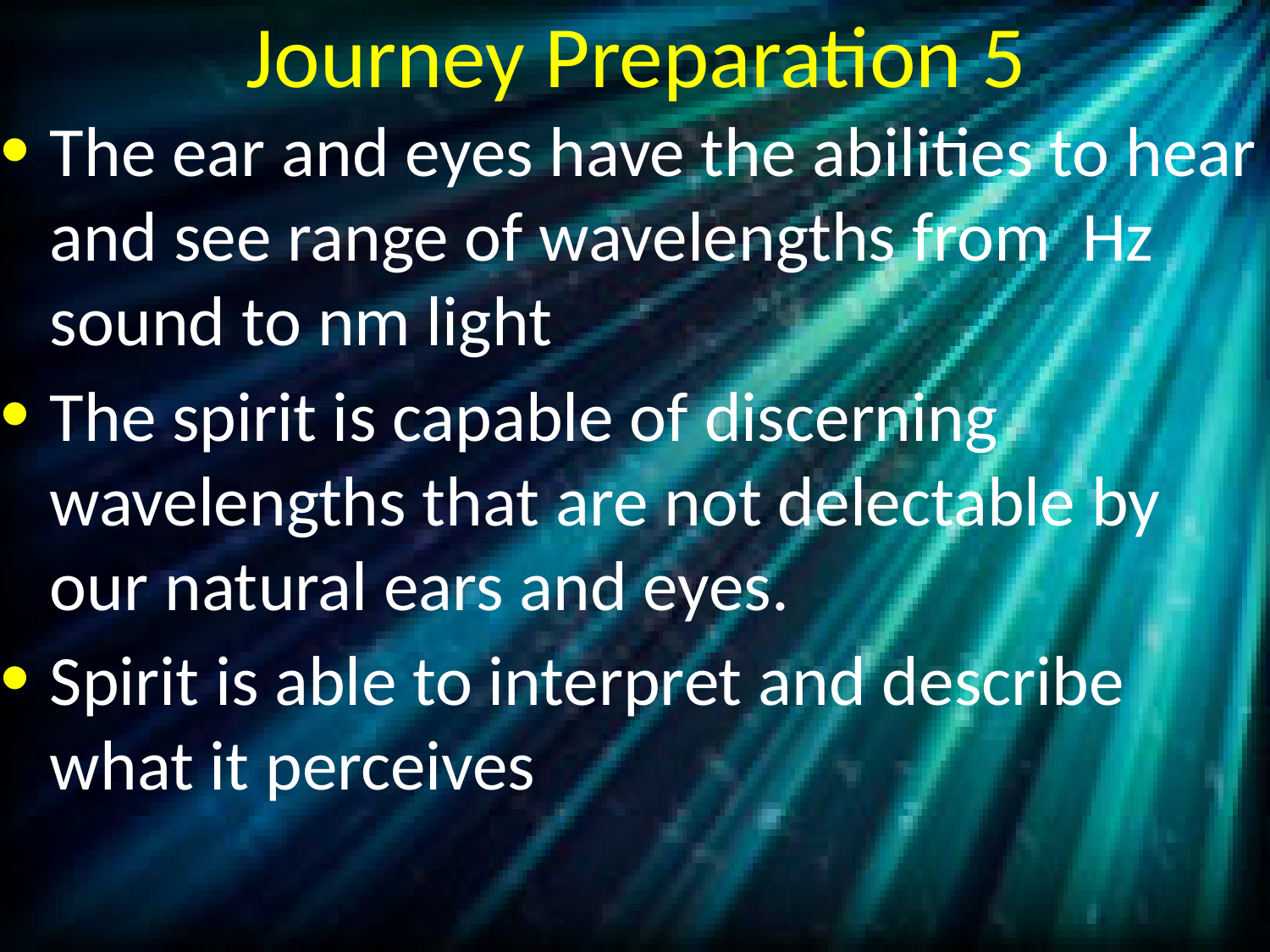

# Journey Preparation 5
The ear and eyes have the abilities to hear and see range of wavelengths from  Hz sound to nm light
The spirit is capable of discerning wavelengths that are not delectable by our natural ears and eyes.
Spirit is able to interpret and describe what it perceives